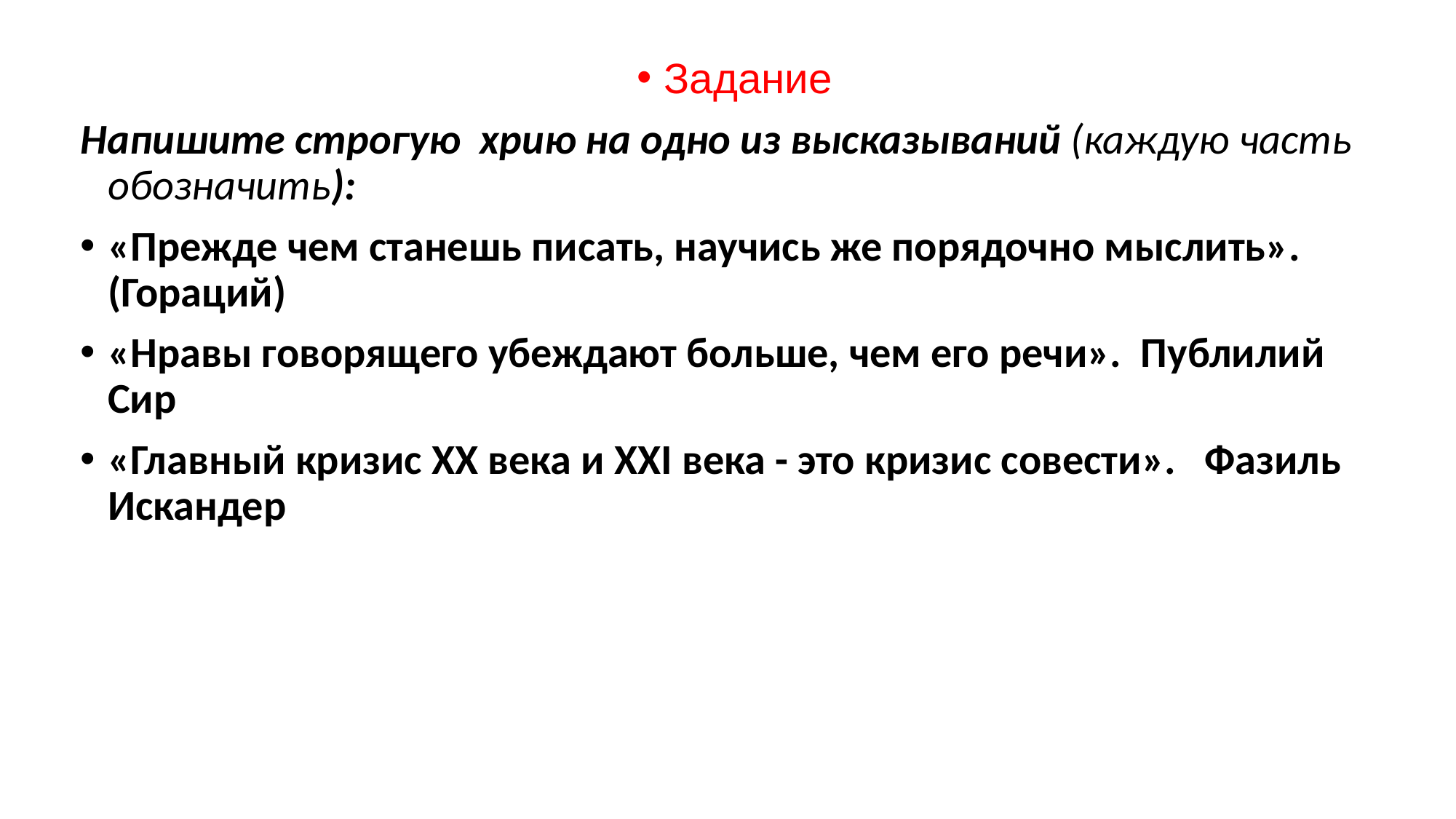

#
Задание
Напишите строгую  хрию на одно из высказываний (каждую часть обозначить):
«Прежде чем станешь писать, научись же порядочно мыслить». (Гораций)
«Нравы говорящего убеждают больше, чем его речи».  Публилий Сир
«Главный кризис ХХ века и ХХI века - это кризис совести».   Фазиль Искандер